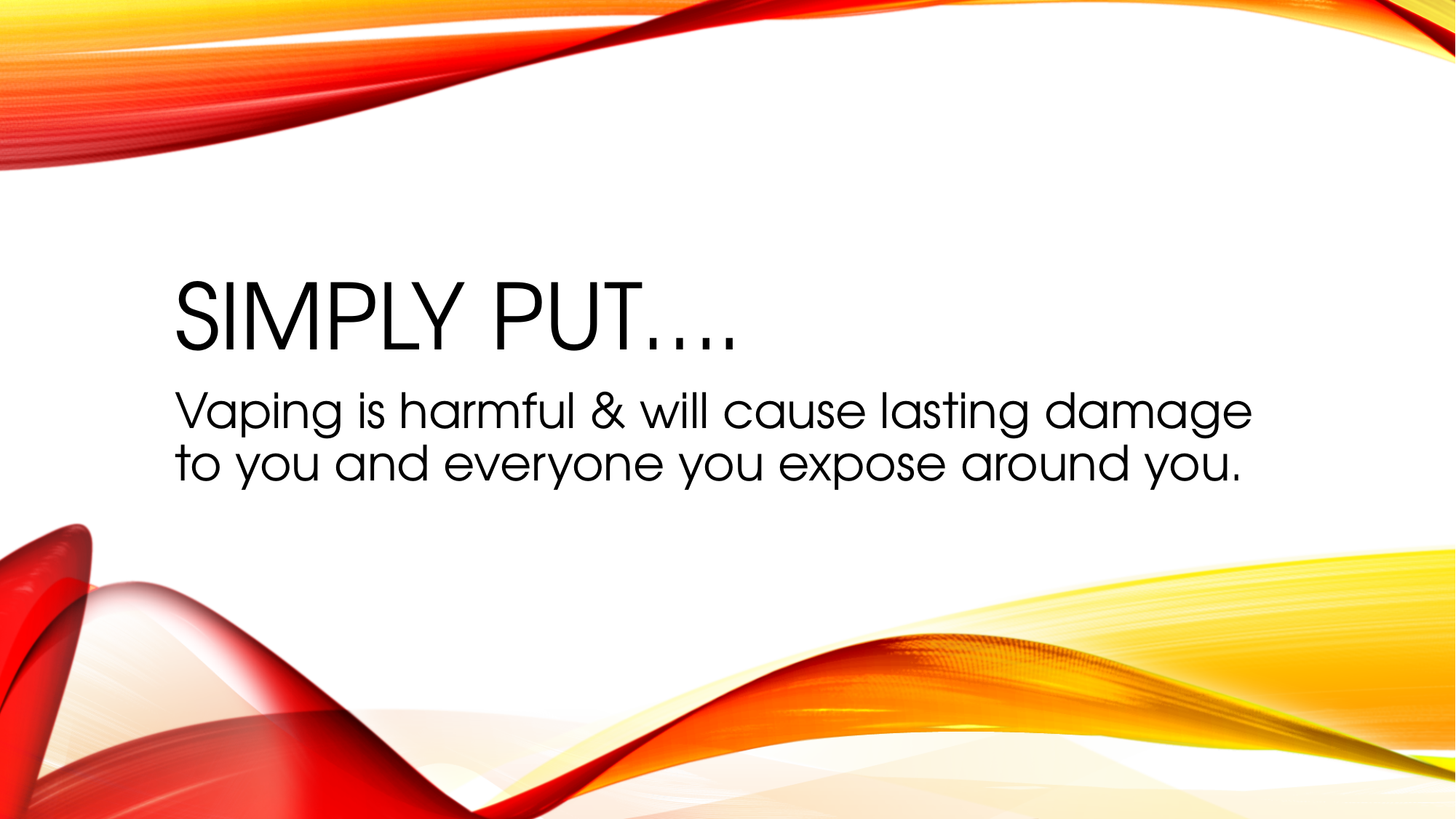

# Simply PUT….
Vaping is harmful & will cause lasting damage to you and everyone you expose around you.